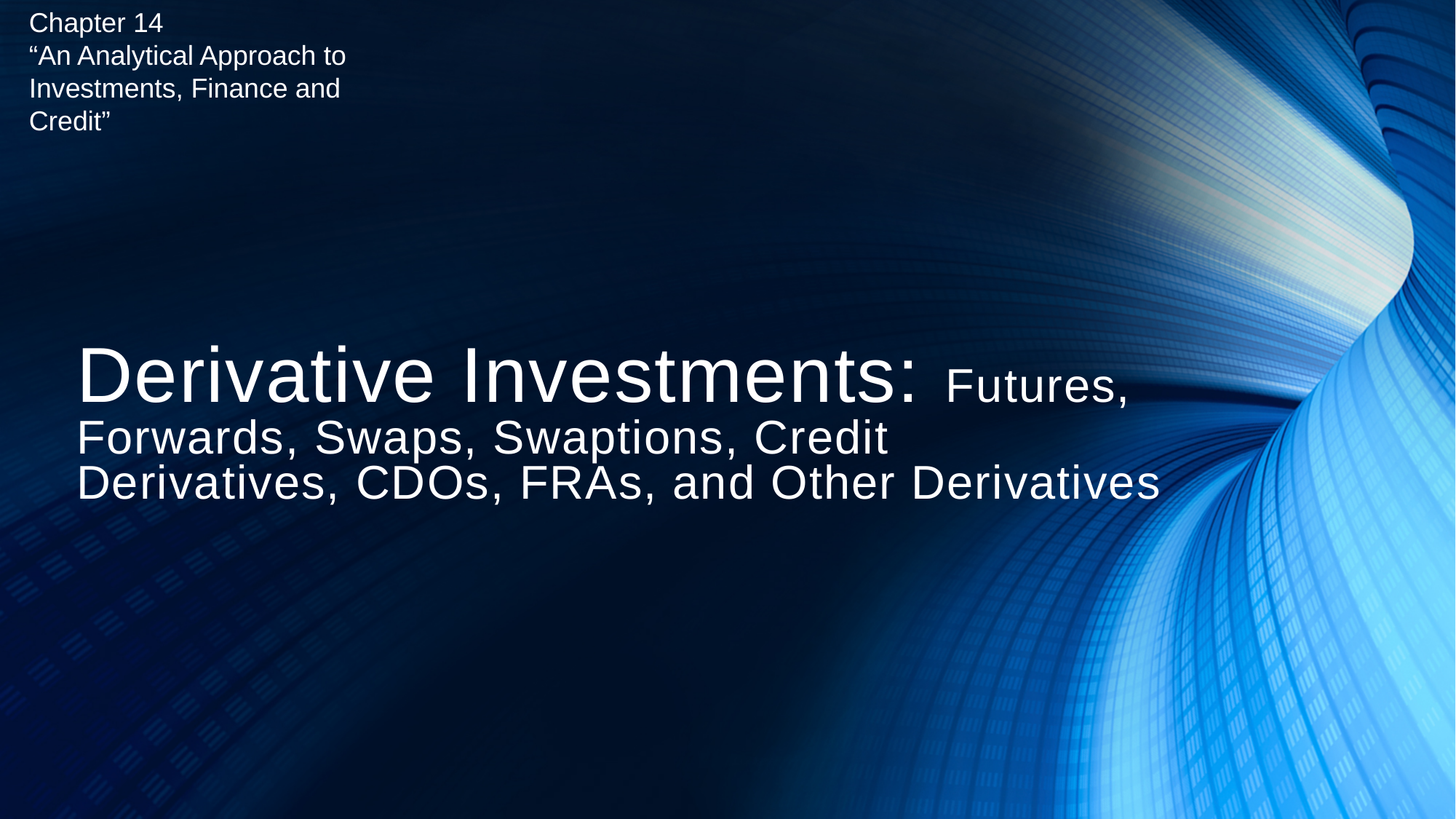

Chapter 14
“An Analytical Approach to Investments, Finance and Credit”
# Derivative Investments: Futures, Forwards, Swaps, Swaptions, Credit Derivatives, CDOs, FRAs, and Other Derivatives